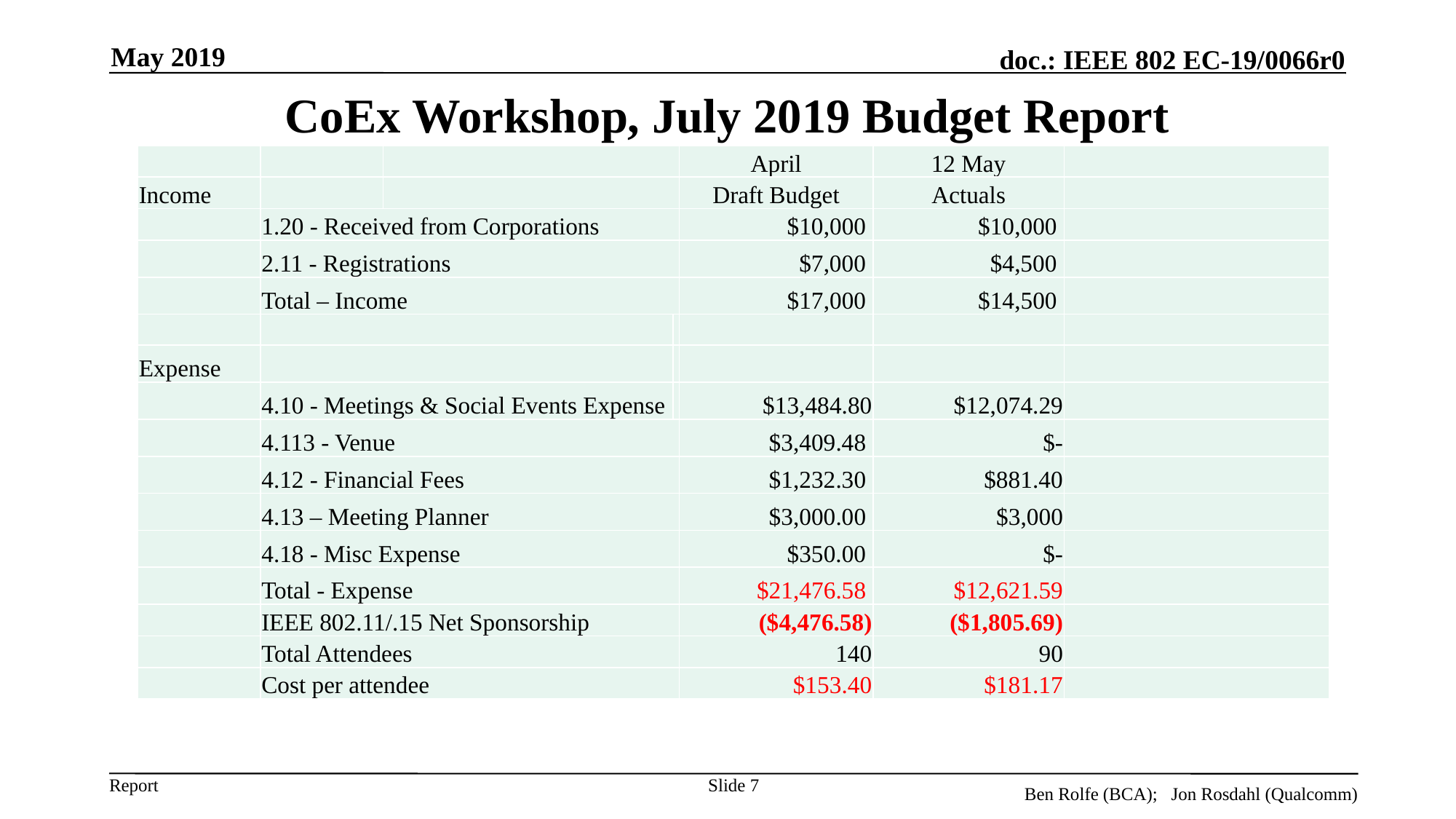

May 2019
# CoEx Workshop, July 2019 Budget Report
|  |  |  |  | April | 12 May |  |
| --- | --- | --- | --- | --- | --- | --- |
| Income |  |  |  | Draft Budget | Actuals |  |
|  | 1.20 - Received from Corporations |  |  | $10,000 | $10,000 |  |
|  | 2.11 - Registrations |  |  | $7,000 | $4,500 |  |
|  | Total – Income |  |  | $17,000 | $14,500 |  |
|  |  |  |  |  |  |  |
| Expense |  |  |  |  |  |  |
|  | 4.10 - Meetings & Social Events Expense |  |  | $13,484.80 | $12,074.29 |  |
|  | 4.113 - Venue |  |  | $3,409.48 | $- |  |
|  | 4.12 - Financial Fees |  |  | $1,232.30 | $881.40 |  |
|  | 4.13 – Meeting Planner |  |  | $3,000.00 | $3,000 |  |
|  | 4.18 - Misc Expense |  |  | $350.00 | $- |  |
|  | Total - Expense |  |  | $21,476.58 | $12,621.59 |  |
|  | IEEE 802.11/.15 Net Sponsorship |  |  | ($4,476.58) | ($1,805.69) |  |
|  | Total Attendees |  |  | 140 | 90 |  |
|  | Cost per attendee |  |  | $153.40 | $181.17 |  |
Slide 7
Ben Rolfe (BCA);   Jon Rosdahl (Qualcomm)